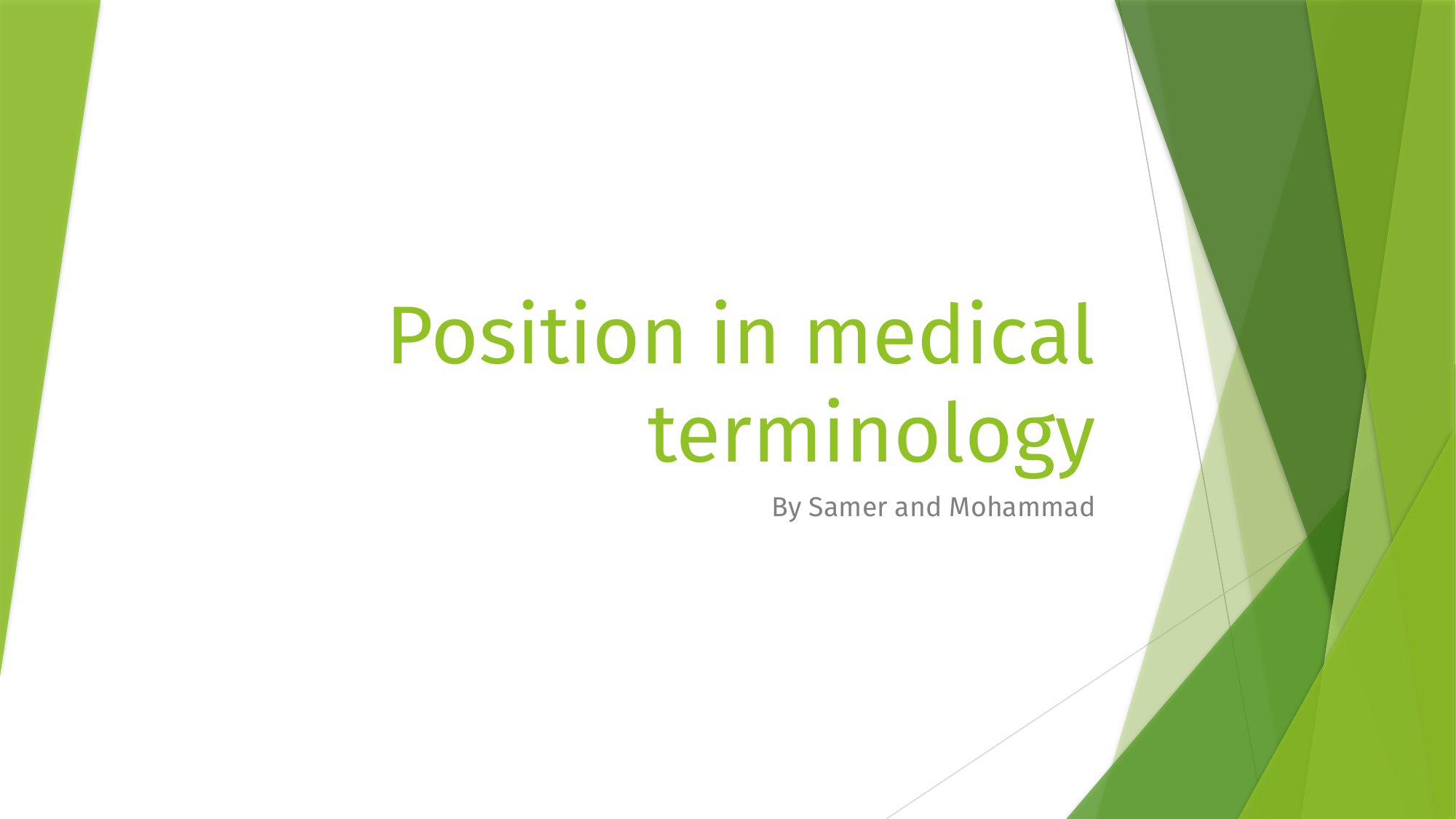

# Position in medical terminology
By Samer and Mohammad